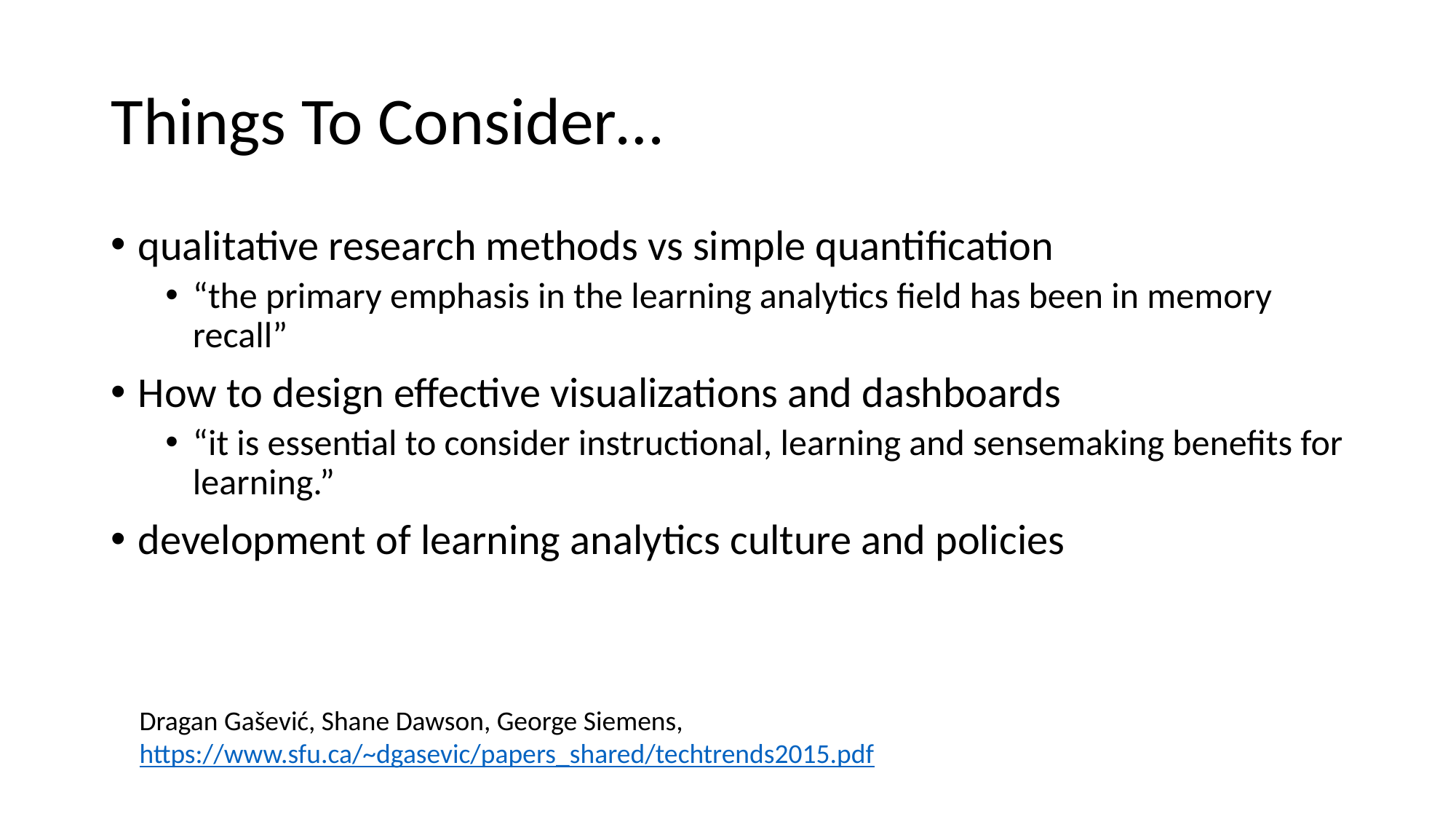

# Things To Consider…
qualitative research methods vs simple quantification
“the primary emphasis in the learning analytics field has been in memory recall”
How to design effective visualizations and dashboards
“it is essential to consider instructional, learning and sensemaking benefits for learning.”
development of learning analytics culture and policies
Dragan Gašević, Shane Dawson, George Siemens, https://www.sfu.ca/~dgasevic/papers_shared/techtrends2015.pdf